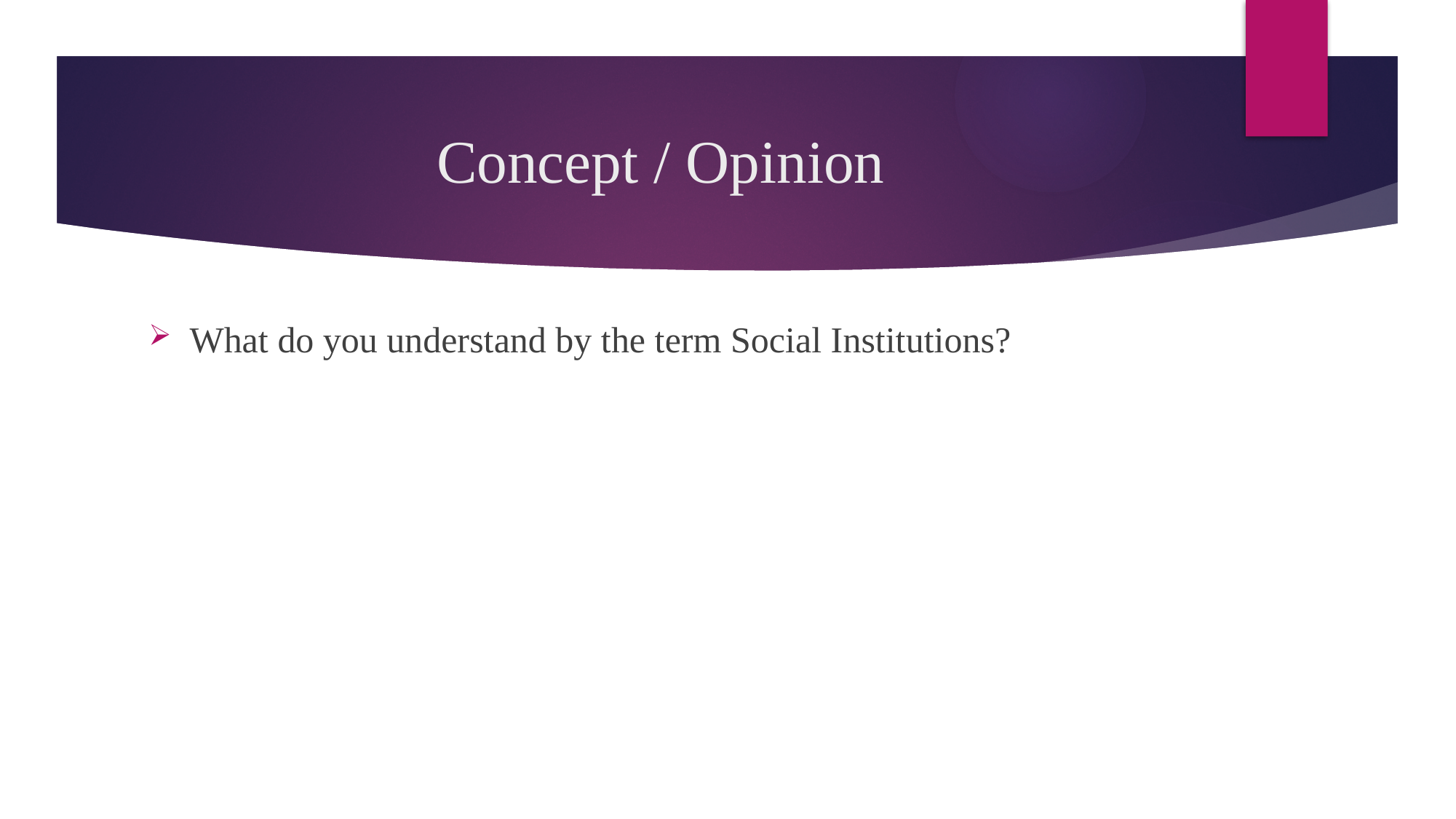

# Concept / Opinion
What do you understand by the term Social Institutions?